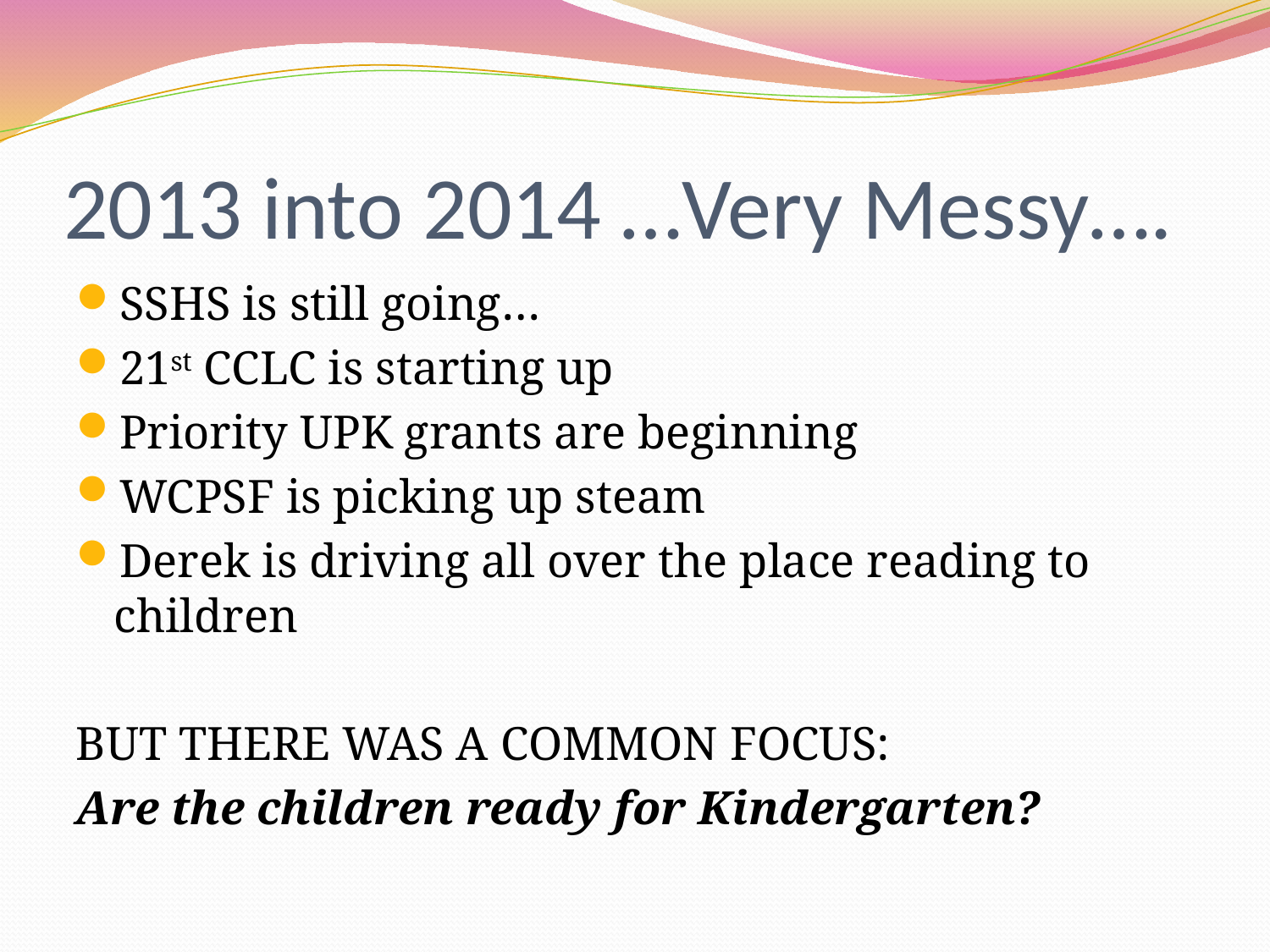

# 2013 into 2014 …Very Messy….
SSHS is still going…
21st CCLC is starting up
Priority UPK grants are beginning
WCPSF is picking up steam
Derek is driving all over the place reading to children

BUT THERE WAS A COMMON FOCUS:
Are the children ready for Kindergarten?